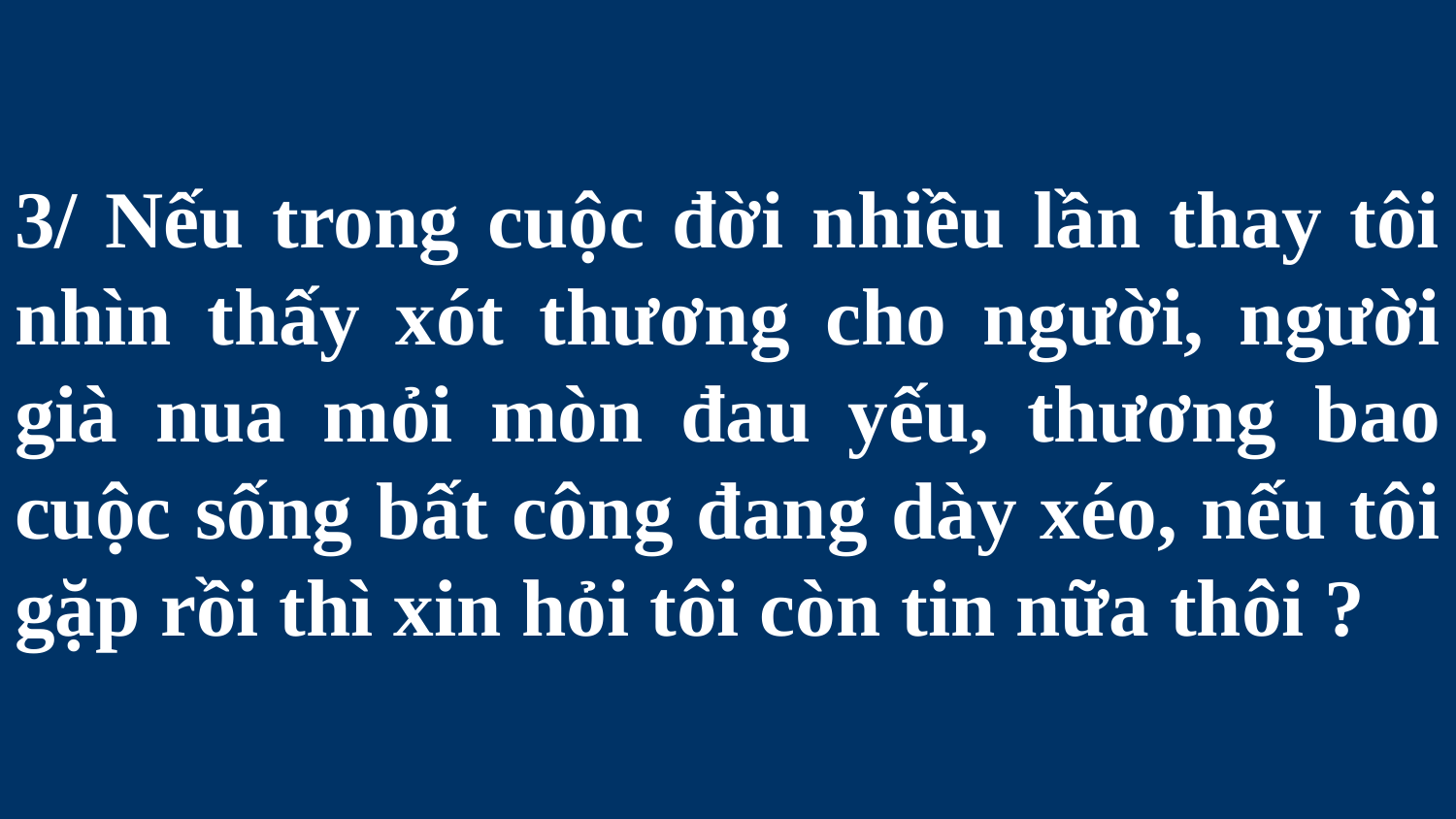

# 3/ Nếu trong cuộc đời nhiều lần thay tôi nhìn thấy xót thương cho người, người già nua mỏi mòn đau yếu, thương bao cuộc sống bất công đang dày xéo, nếu tôi gặp rồi thì xin hỏi tôi còn tin nữa thôi ?